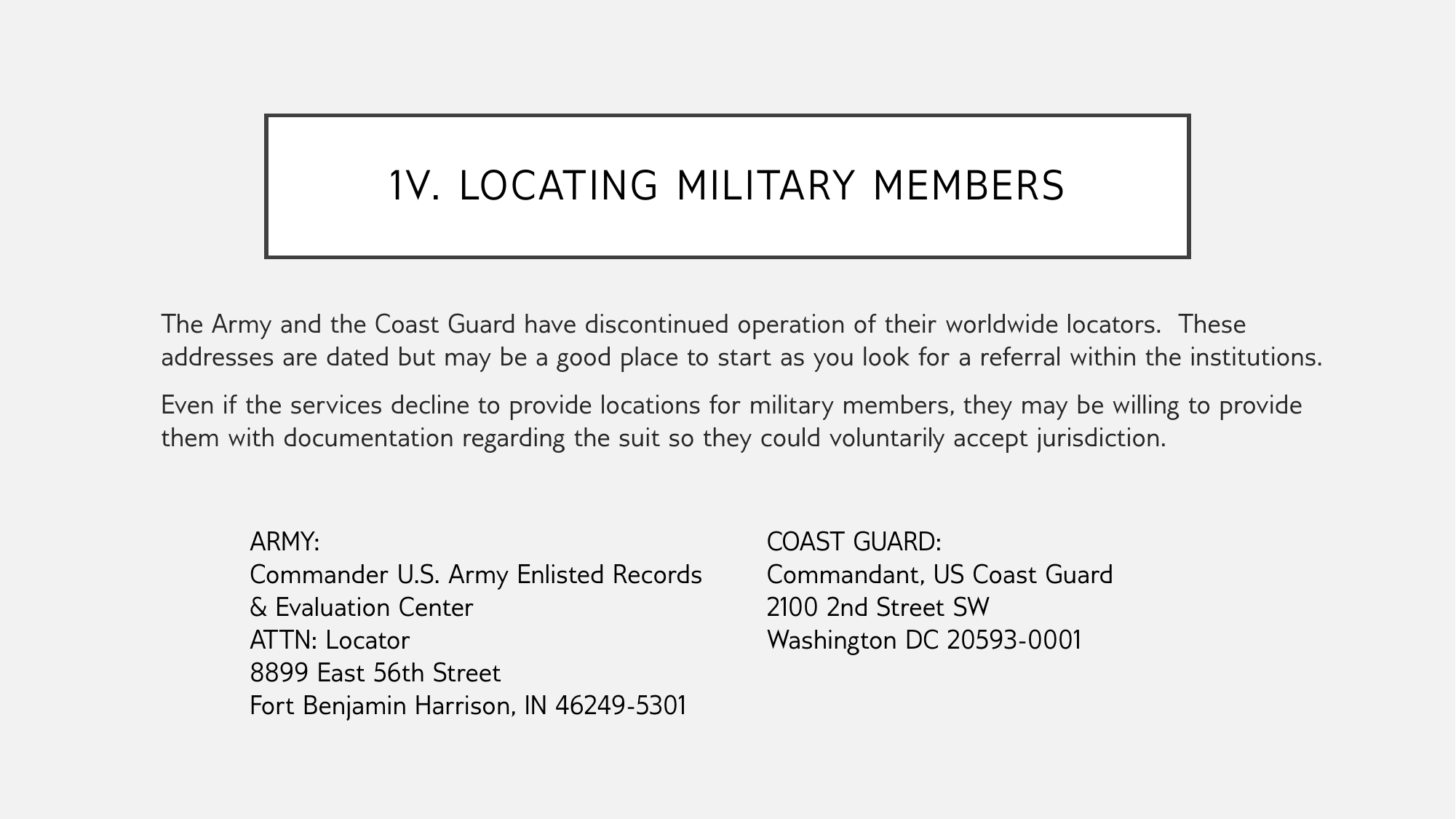

# 1v. Locating military members
The Army and the Coast Guard have discontinued operation of their worldwide locators.  These addresses are dated but may be a good place to start as you look for a referral within the institutions.
Even if the services decline to provide locations for military members, they may be willing to provide them with documentation regarding the suit so they could voluntarily accept jurisdiction.
ARMY:
Commander U.S. Army Enlisted Records & Evaluation Center
ATTN: Locator
8899 East 56th Street
Fort Benjamin Harrison, IN 46249-5301
COAST GUARD:
Commandant, US Coast Guard
2100 2nd Street SW
Washington DC 20593-0001